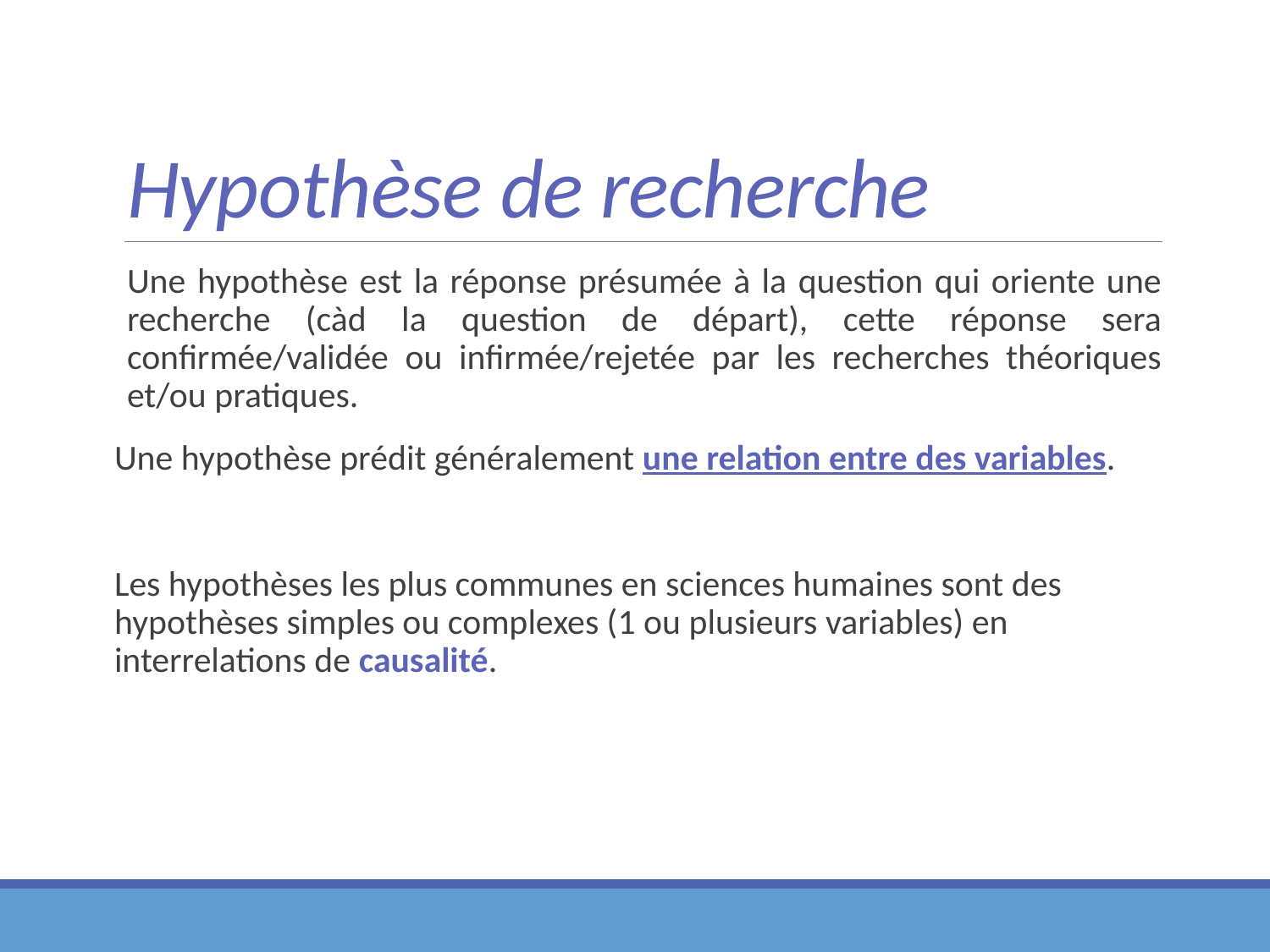

# Hypothèse de recherche
Une hypothèse est la réponse présumée à la question qui oriente une recherche (càd la question de départ), cette réponse sera confirmée/validée ou infirmée/rejetée par les recherches théoriques et/ou pratiques.
Une hypothèse prédit généralement une relation entre des variables.

Les hypothèses les plus communes en sciences humaines sont des hypothèses simples ou complexes (1 ou plusieurs variables) en interrelations de causalité.